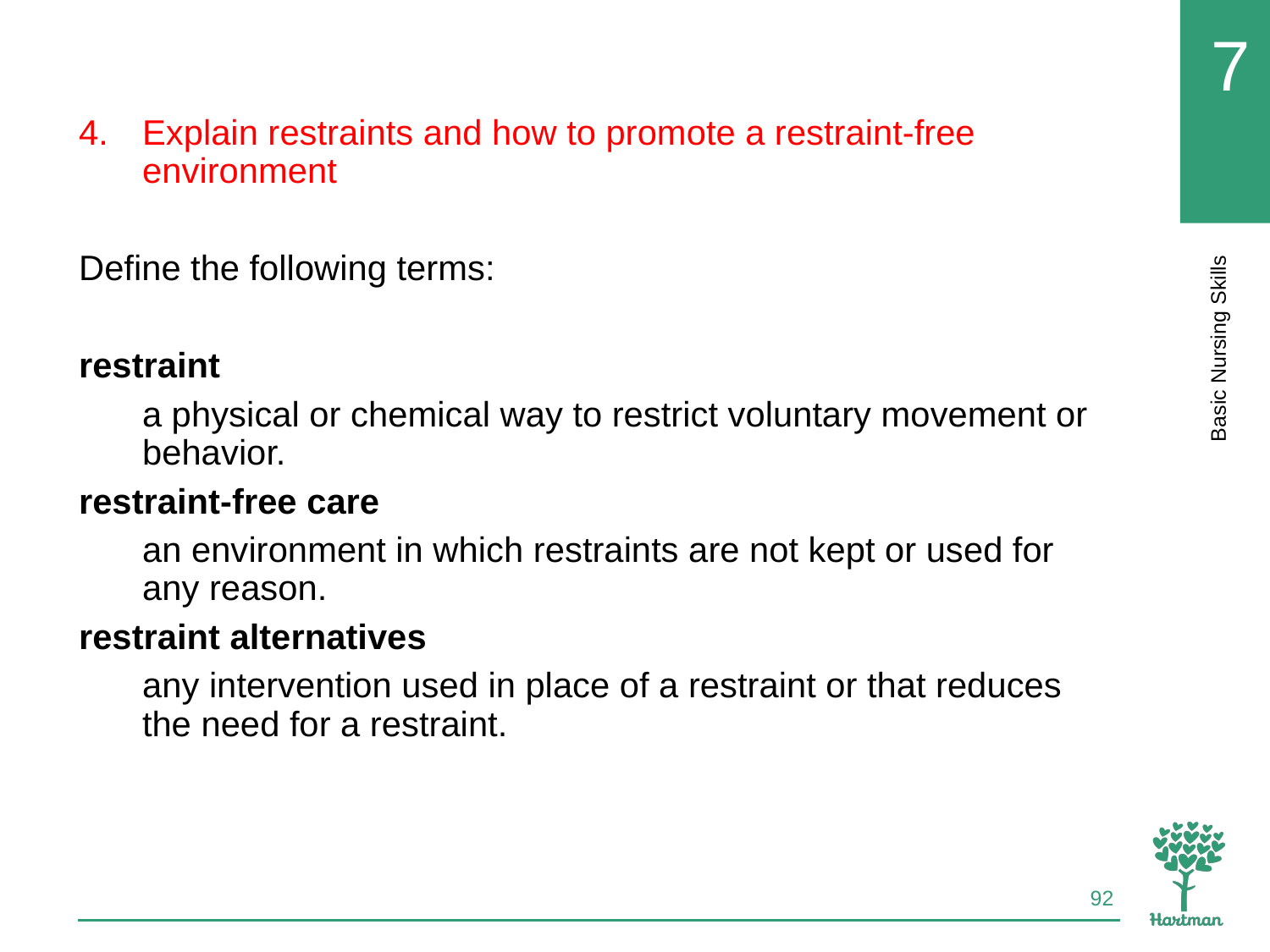

# LO4, key terms 1
Explain restraints and how to promote a restraint-free environment

Define the following terms:

restraint
a physical or chemical way to restrict voluntary movement or behavior.
restraint-free care
an environment in which restraints are not kept or used for any reason.
restraint alternatives
any intervention used in place of a restraint or that reduces the need for a restraint.

92